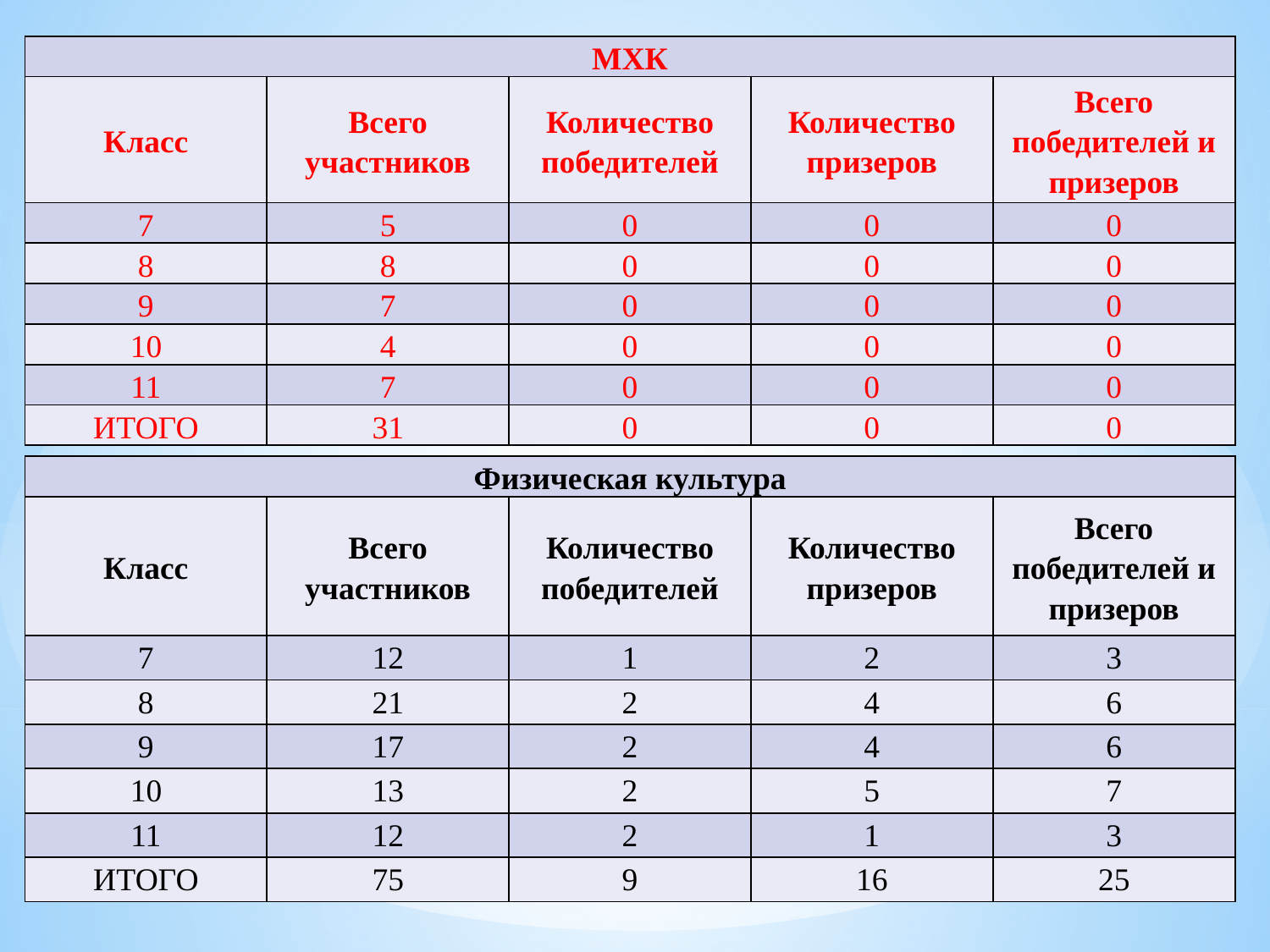

| МХК |  |  |  |  |
| --- | --- | --- | --- | --- |
| Класс | Всего участников | Количество победителей | Количество призеров | Всего победителей и призеров |
| 7 | 5 | 0 | 0 | 0 |
| 8 | 8 | 0 | 0 | 0 |
| 9 | 7 | 0 | 0 | 0 |
| 10 | 4 | 0 | 0 | 0 |
| 11 | 7 | 0 | 0 | 0 |
| ИТОГО | 31 | 0 | 0 | 0 |
| Физическая культура |  |  |  |  |
| --- | --- | --- | --- | --- |
| Класс | Всего участников | Количество победителей | Количество призеров | Всего победителей и призеров |
| 7 | 12 | 1 | 2 | 3 |
| 8 | 21 | 2 | 4 | 6 |
| 9 | 17 | 2 | 4 | 6 |
| 10 | 13 | 2 | 5 | 7 |
| 11 | 12 | 2 | 1 | 3 |
| ИТОГО | 75 | 9 | 16 | 25 |